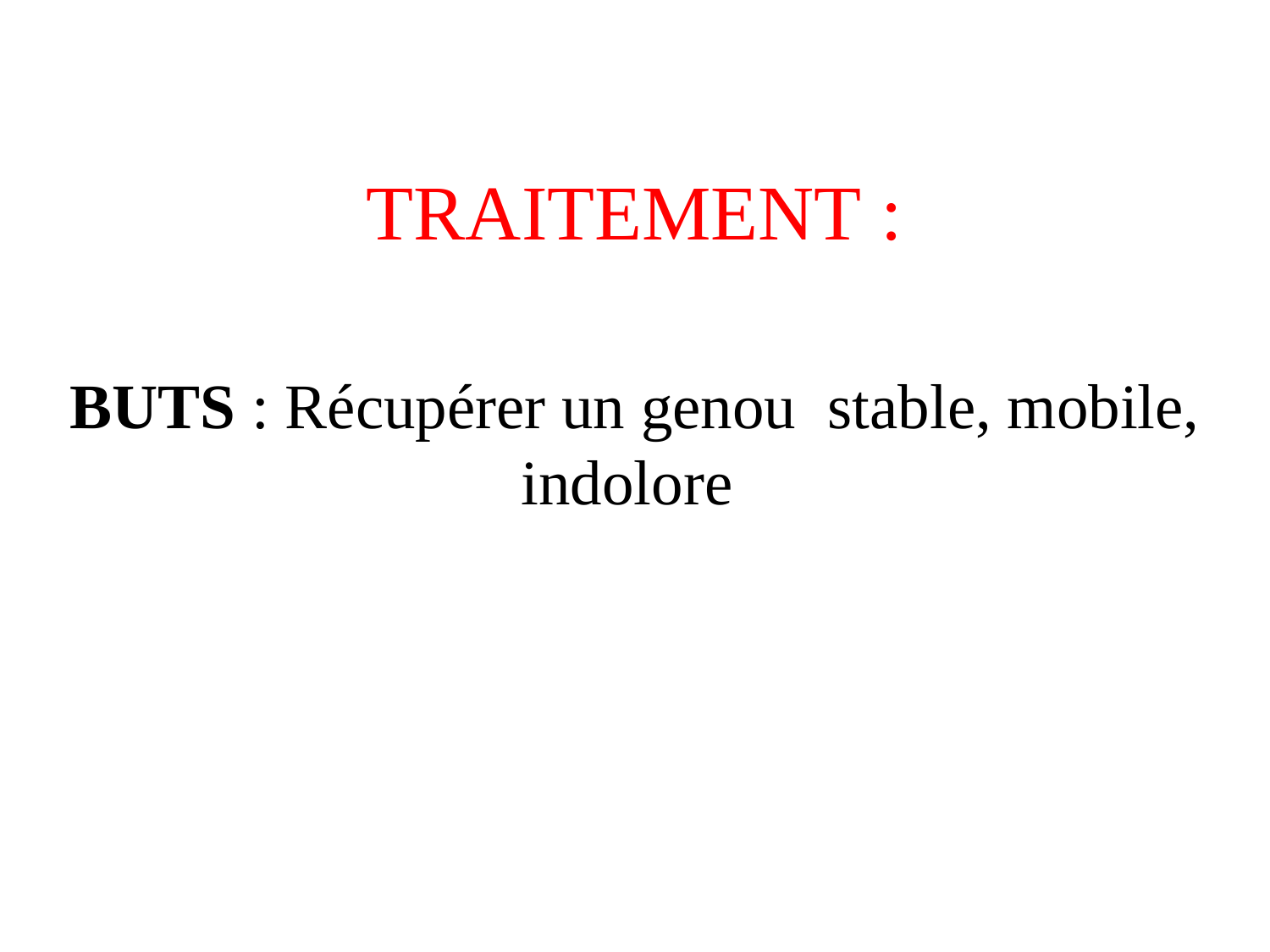

TRAITEMENT :

BUTS : Récupérer un genou  stable, mobile, indolore